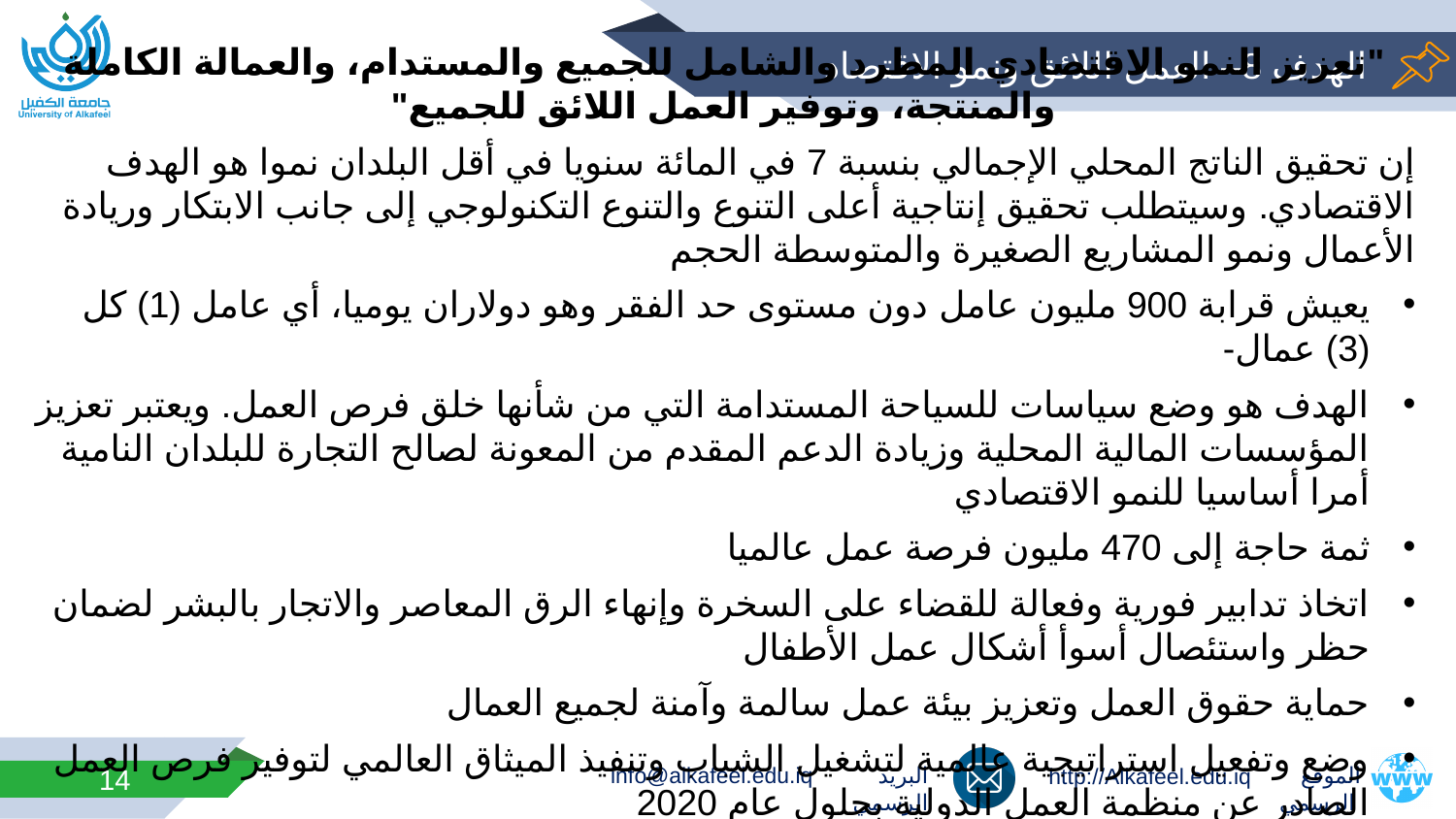

# الهدف 8– العمل اللائق ونمو الاقتصاد
"تعزيز النمو الاقتصادي المطرد والشامل للجميع والمستدام، والعمالة الكاملة والمنتجة، وتوفير العمل اللائق للجميع"
إن تحقيق الناتج المحلي الإجمالي بنسبة 7 في المائة سنويا في أقل البلدان نموا هو الهدف الاقتصادي. وسيتطلب تحقيق إنتاجية أعلى التنوع والتنوع التكنولوجي إلى جانب الابتكار وريادة الأعمال ونمو المشاريع الصغيرة والمتوسطة الحجم
يعيش قرابة 900 مليون عامل دون مستوى حد الفقر وهو دولاران يوميا، أي عامل (1) كل (3) عمال-
الهدف هو وضع سياسات للسياحة المستدامة التي من شأنها خلق فرص العمل. ويعتبر تعزيز المؤسسات المالية المحلية وزيادة الدعم المقدم من المعونة لصالح التجارة للبلدان النامية أمرا أساسيا للنمو الاقتصادي
ثمة حاجة إلى 470 مليون فرصة عمل عالميا
اتخاذ تدابير فورية وفعالة للقضاء على السخرة وإنهاء الرق المعاصر والاتجار بالبشر لضمان حظر واستئصال أسوأ أشكال عمل الأطفال
حماية حقوق العمل وتعزيز بيئة عمل سالمة وآمنة لجميع العمال
وضع وتفعيل استراتيجية عالمية لتشغيل الشباب وتنفيذ الميثاق العالمي لتوفير فرص العمل الصادر عن منظمة العمل الدولية بحلول عام 2020
14